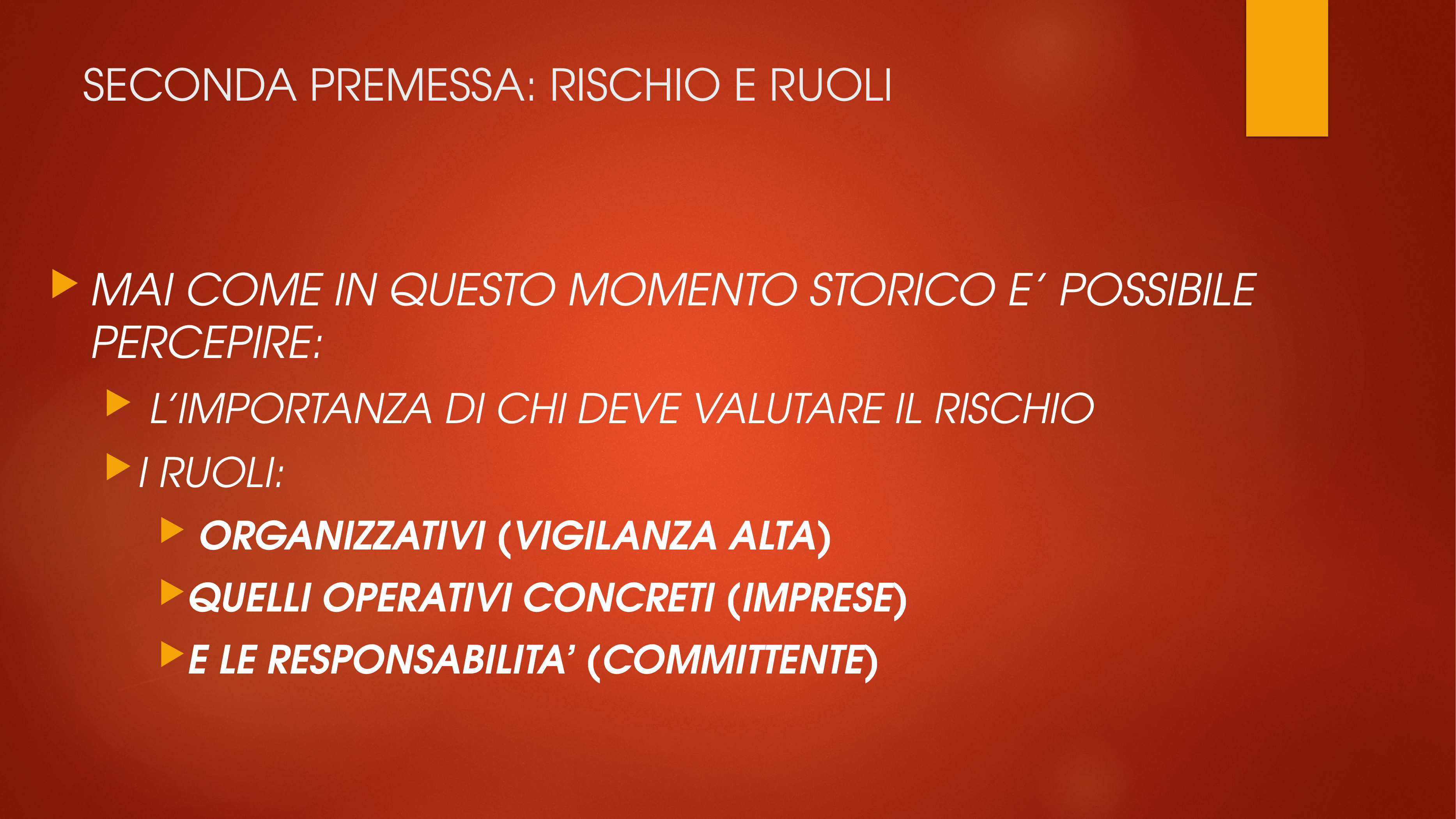

# SECONDA PREMESSA: RISCHIO E RUOLI

MAI COME IN QUESTO MOMENTO STORICO E’ POSSIBILE PERCEPIRE:
 L’IMPORTANZA DI CHI DEVE VALUTARE IL RISCHIO
I RUOLI:
 ORGANIZZATIVI (VIGILANZA ALTA)
QUELLI OPERATIVI CONCRETI (IMPRESE)
E LE RESPONSABILITA’ (COMMITTENTE)